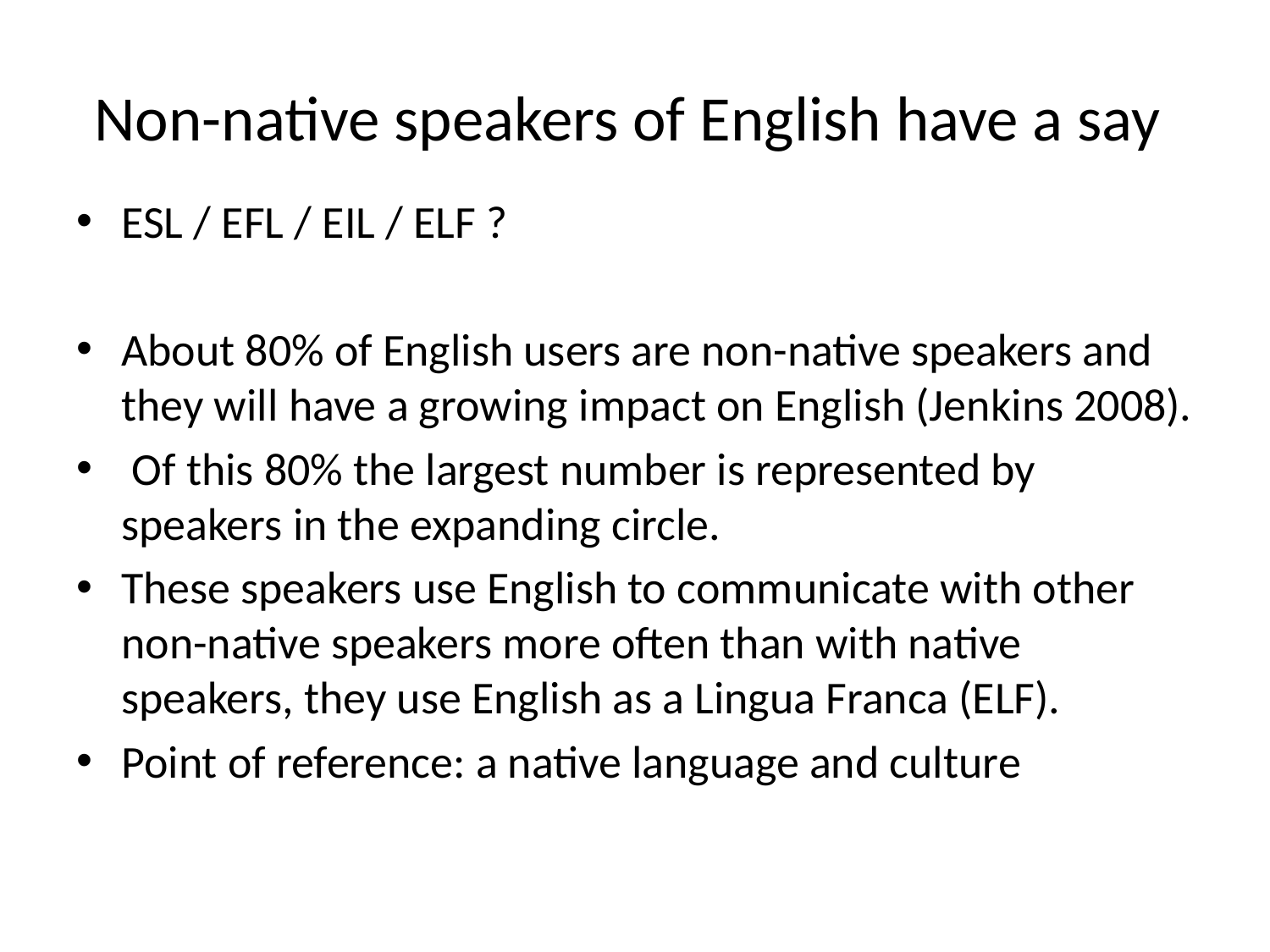

# Non-native speakers of English have a say
ESL / EFL / EIL / ELF ?

About 80% of English users are non-native speakers and they will have a growing impact on English (Jenkins 2008).
 Of this 80% the largest number is represented by speakers in the expanding circle.
These speakers use English to communicate with other non-native speakers more often than with native speakers, they use English as a Lingua Franca (ELF).
Point of reference: a native language and culture